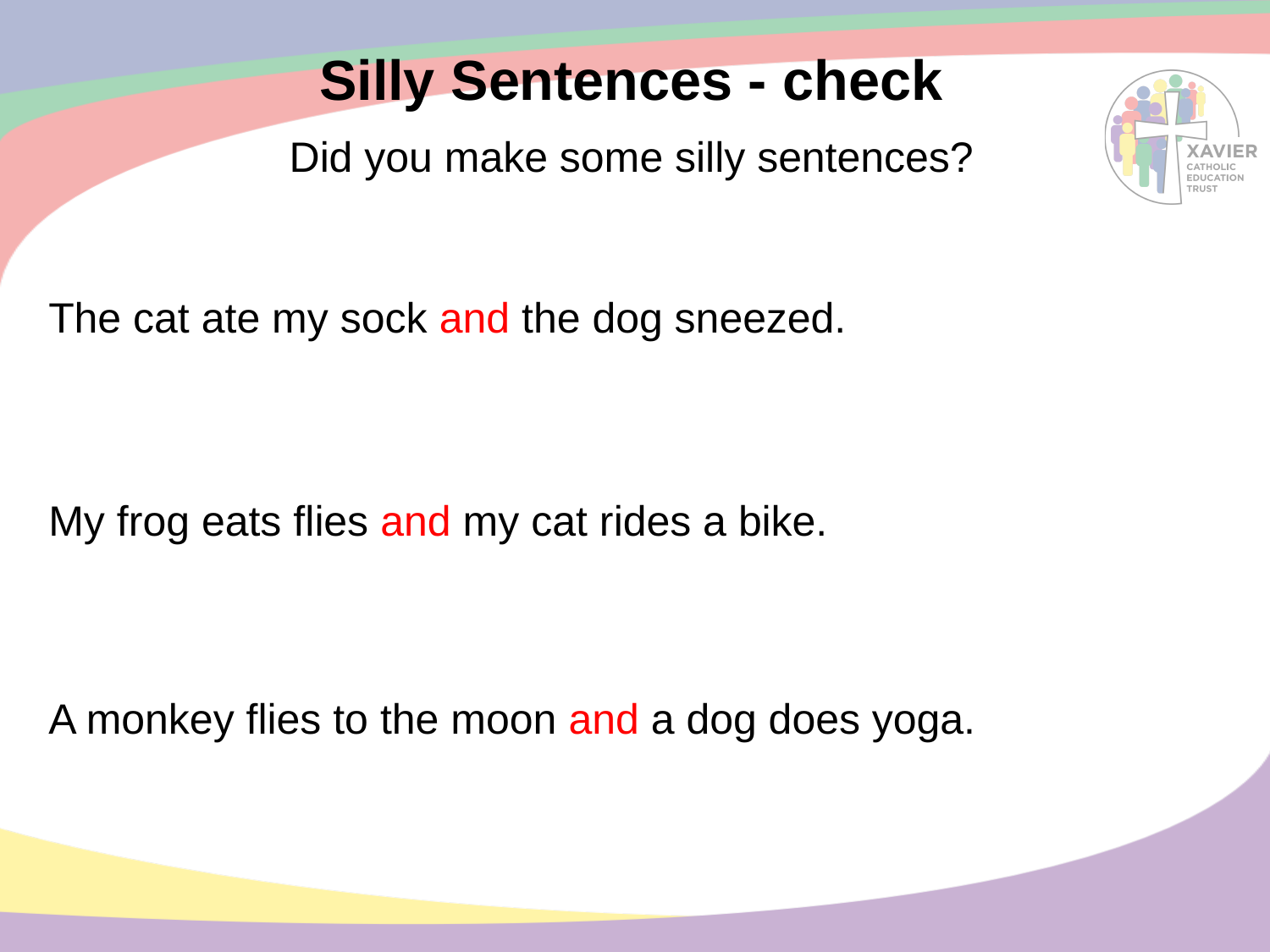

# Silly Sentences - check
Did you make some silly sentences?
The cat ate my sock and the dog sneezed.
My frog eats flies and my cat rides a bike.
A monkey flies to the moon and a dog does yoga.